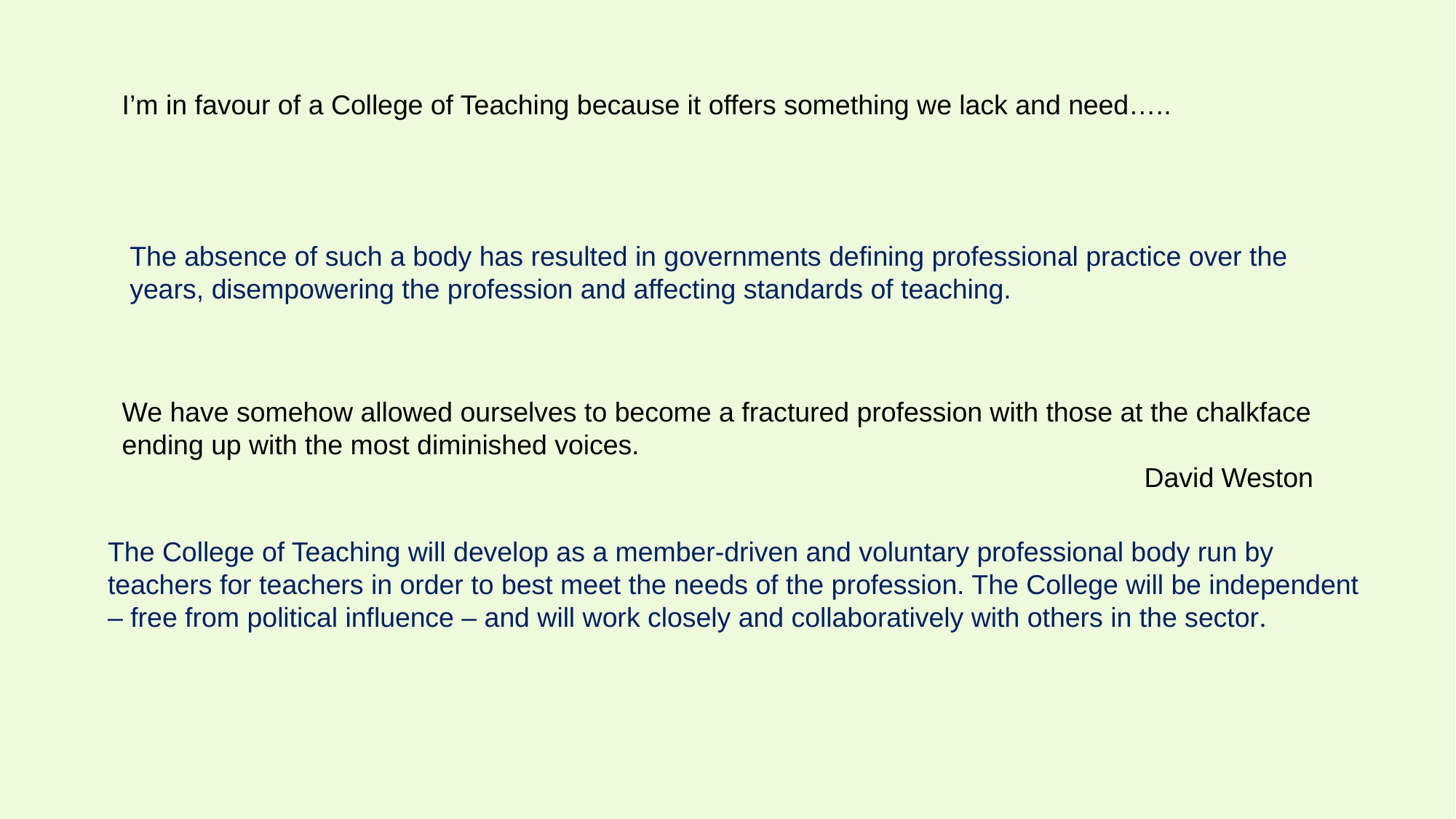

I’m in favour of a College of Teaching because it offers something we lack and need…..
The absence of such a body has resulted in governments defining professional practice over the years, disempowering the profession and affecting standards of teaching.
We have somehow allowed ourselves to become a fractured profession with those at the chalkface ending up with the most diminished voices.
David Weston
The College of Teaching will develop as a member-driven and voluntary professional body run by teachers for teachers in order to best meet the needs of the profession. The College will be independent – free from political influence – and will work closely and collaboratively with others in the sector.